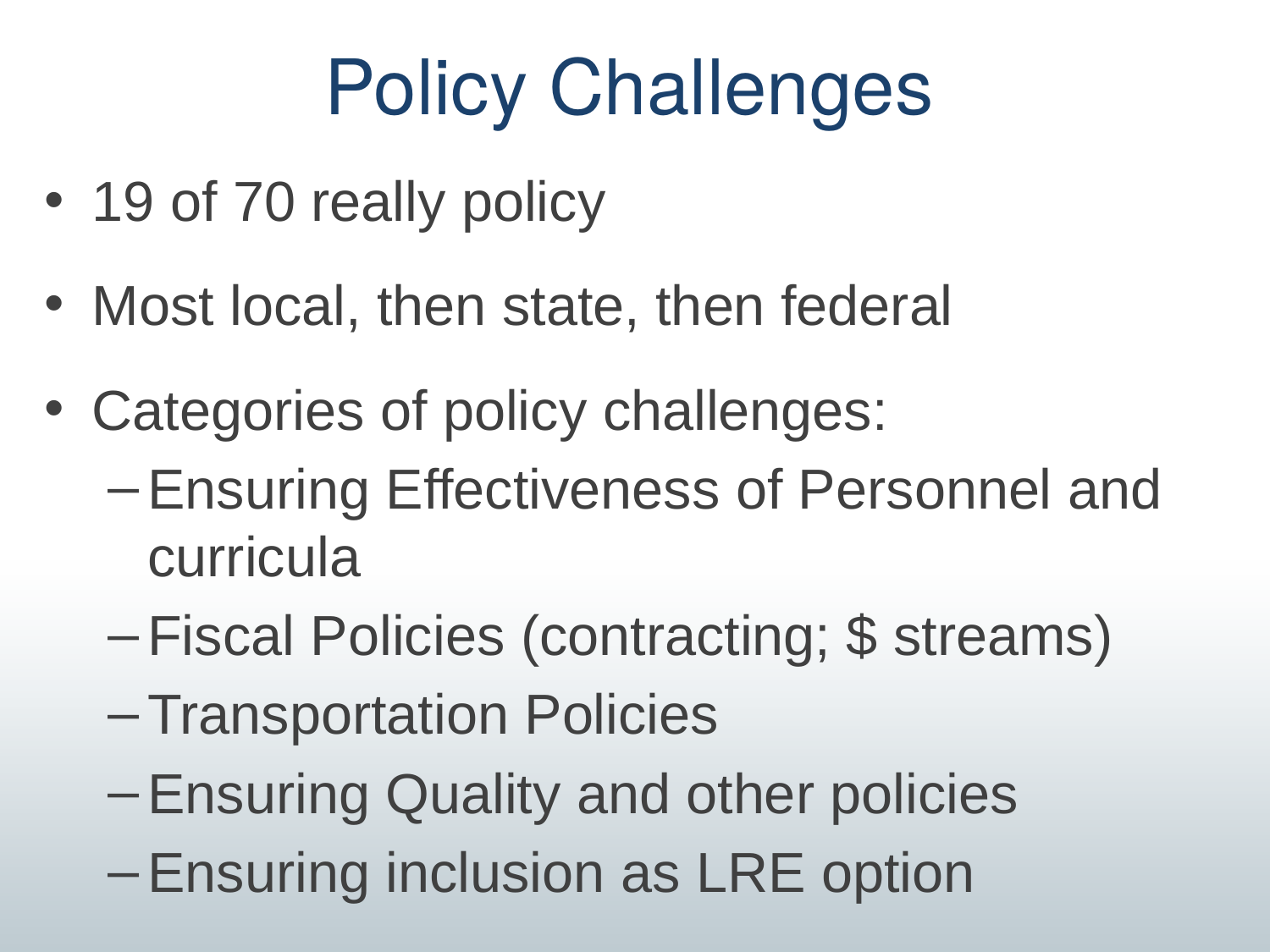

# Policy Challenges
19 of 70 really policy

Most local, then state, then federal

Categories of policy challenges:
Ensuring Effectiveness of Personnel and curricula
Fiscal Policies (contracting; $ streams)
Transportation Policies
Ensuring Quality and other policies
Ensuring inclusion as LRE option